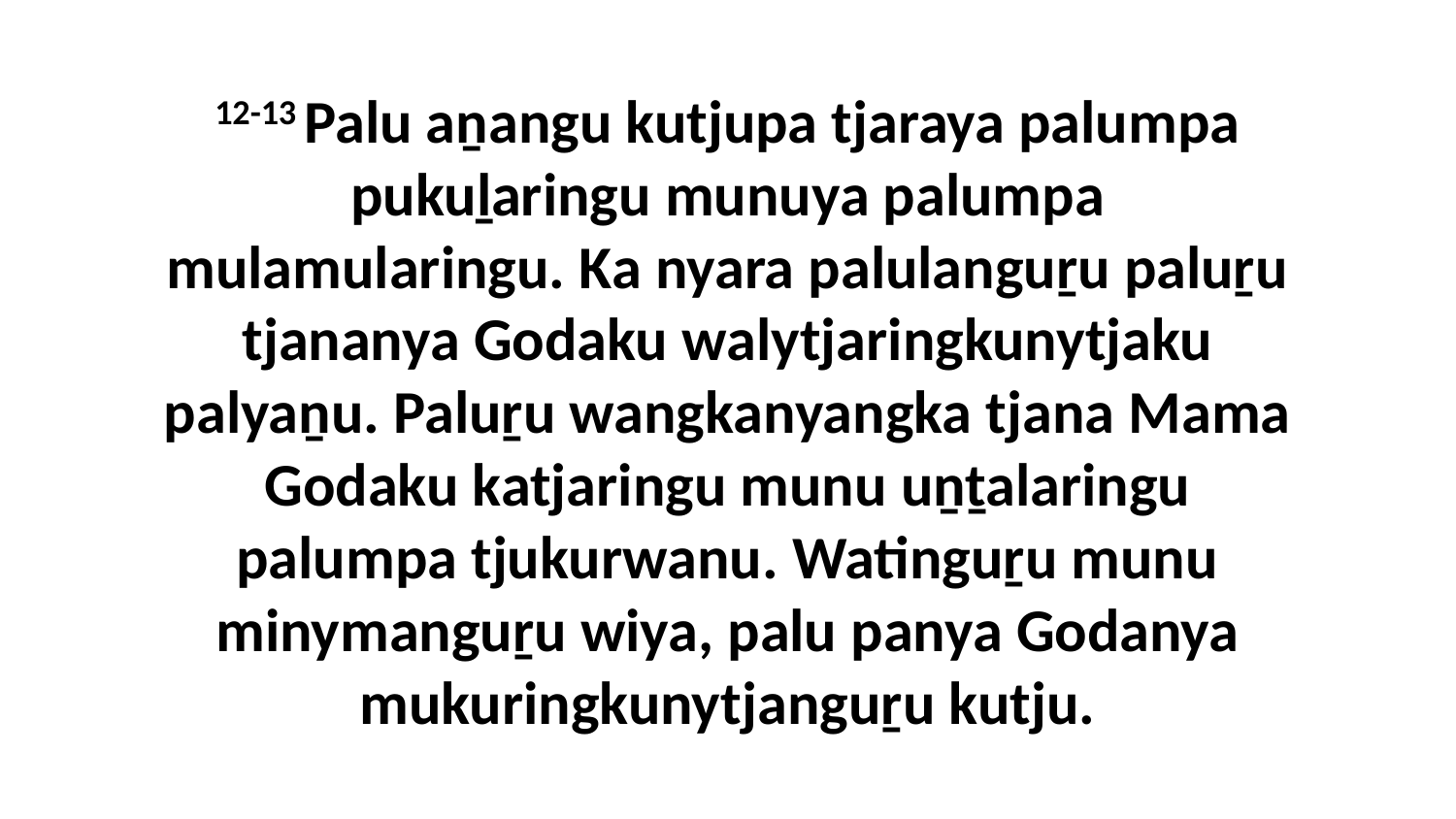

12-13 Palu aṉangu kutjupa tjaraya palumpa pukuḻaringu munuya palumpa mulamularingu. Ka nyara palulanguṟu paluṟu tjananya Godaku walytjaringkunytjaku palyaṉu. Paluṟu wangkanyangka tjana Mama Godaku katjaringu munu uṉṯalaringu palumpa tjukurwanu. Watinguṟu munu minymanguṟu wiya, palu panya Godanya mukuringkunytjanguṟu kutju.